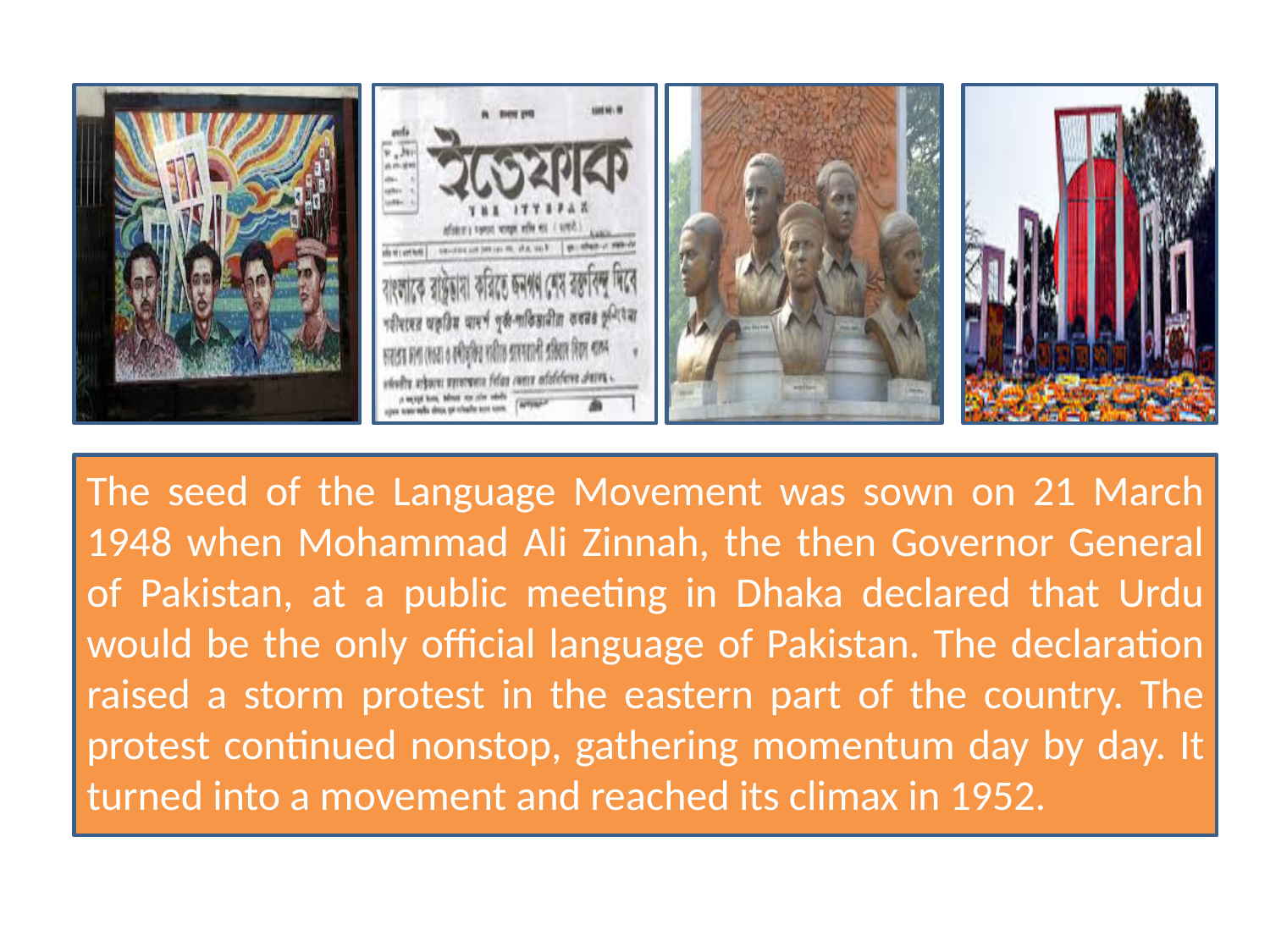

The seed of the Language Movement was sown on 21 March 1948 when Mohammad Ali Zinnah, the then Governor General of Pakistan, at a public meeting in Dhaka declared that Urdu would be the only official language of Pakistan. The declaration raised a storm protest in the eastern part of the country. The protest continued nonstop, gathering momentum day by day. It turned into a movement and reached its climax in 1952.